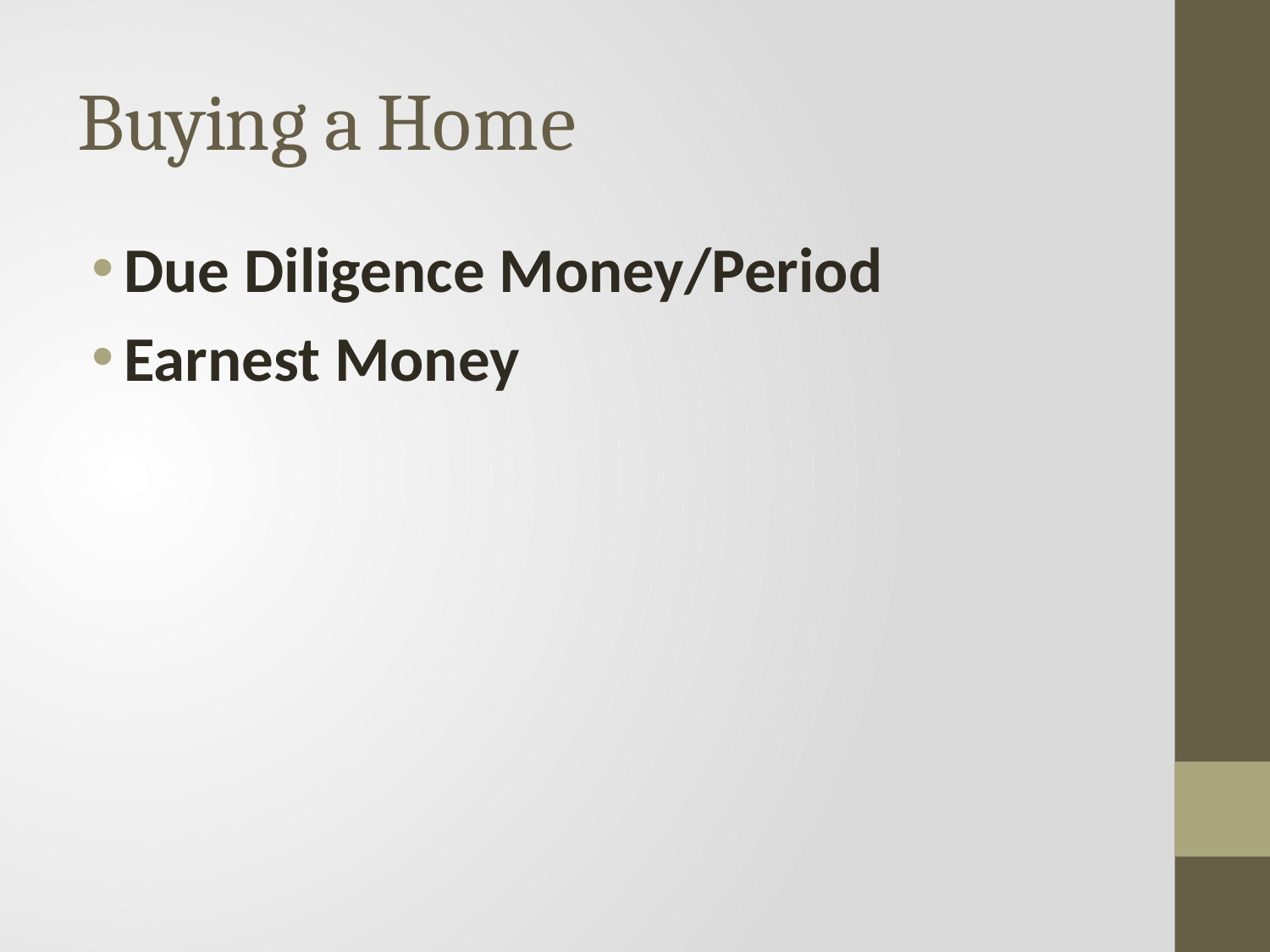

# Buying a Home
Due Diligence Money/Period
Earnest Money